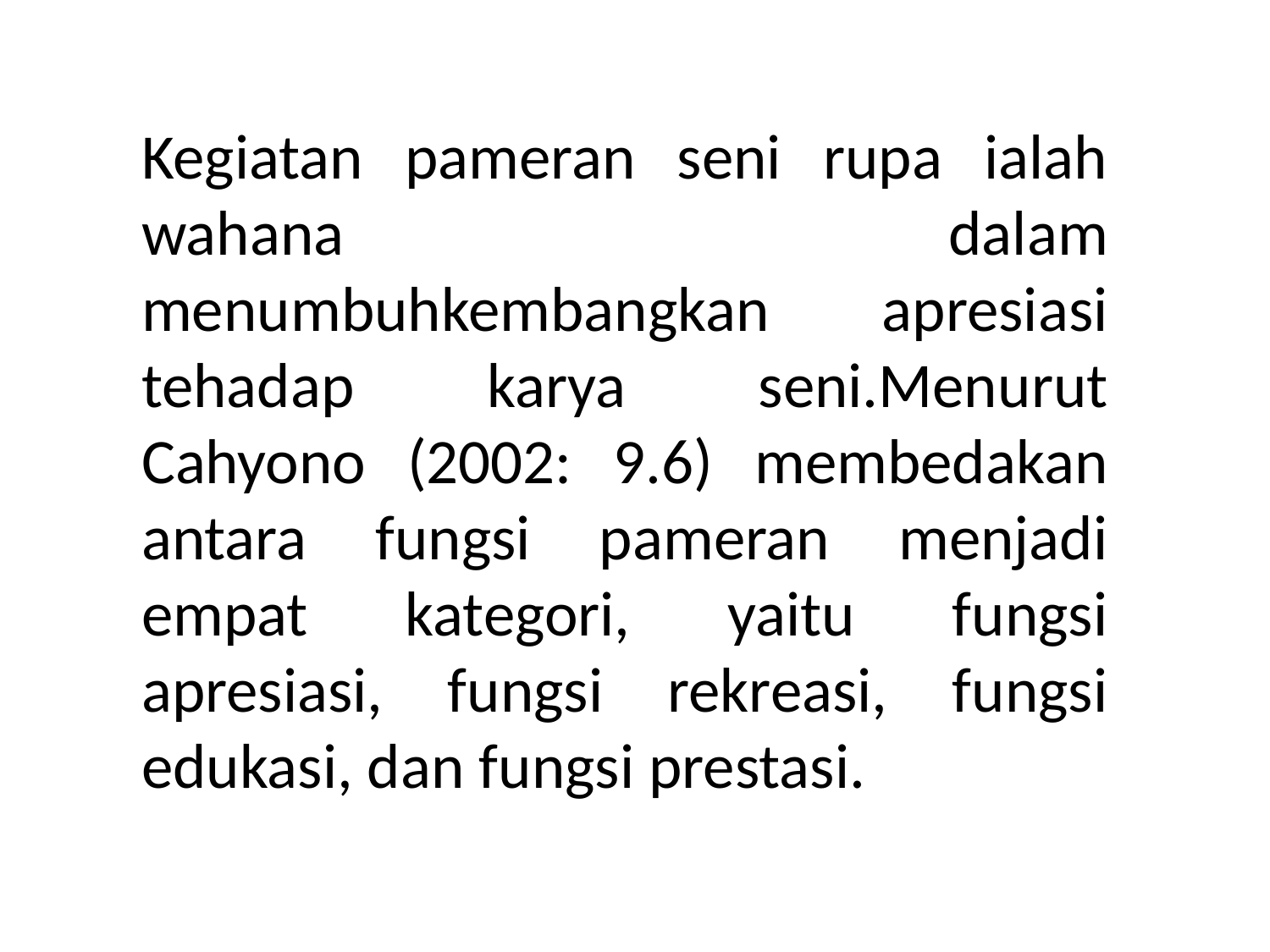

Kegiatan pameran seni rupa ialah wahana dalam menumbuhkembangkan apresiasi tehadap karya seni.Menurut Cahyono (2002: 9.6) membedakan antara fungsi pameran menjadi empat kategori, yaitu fungsi apresiasi, fungsi rekreasi, fungsi edukasi, dan fungsi prestasi.